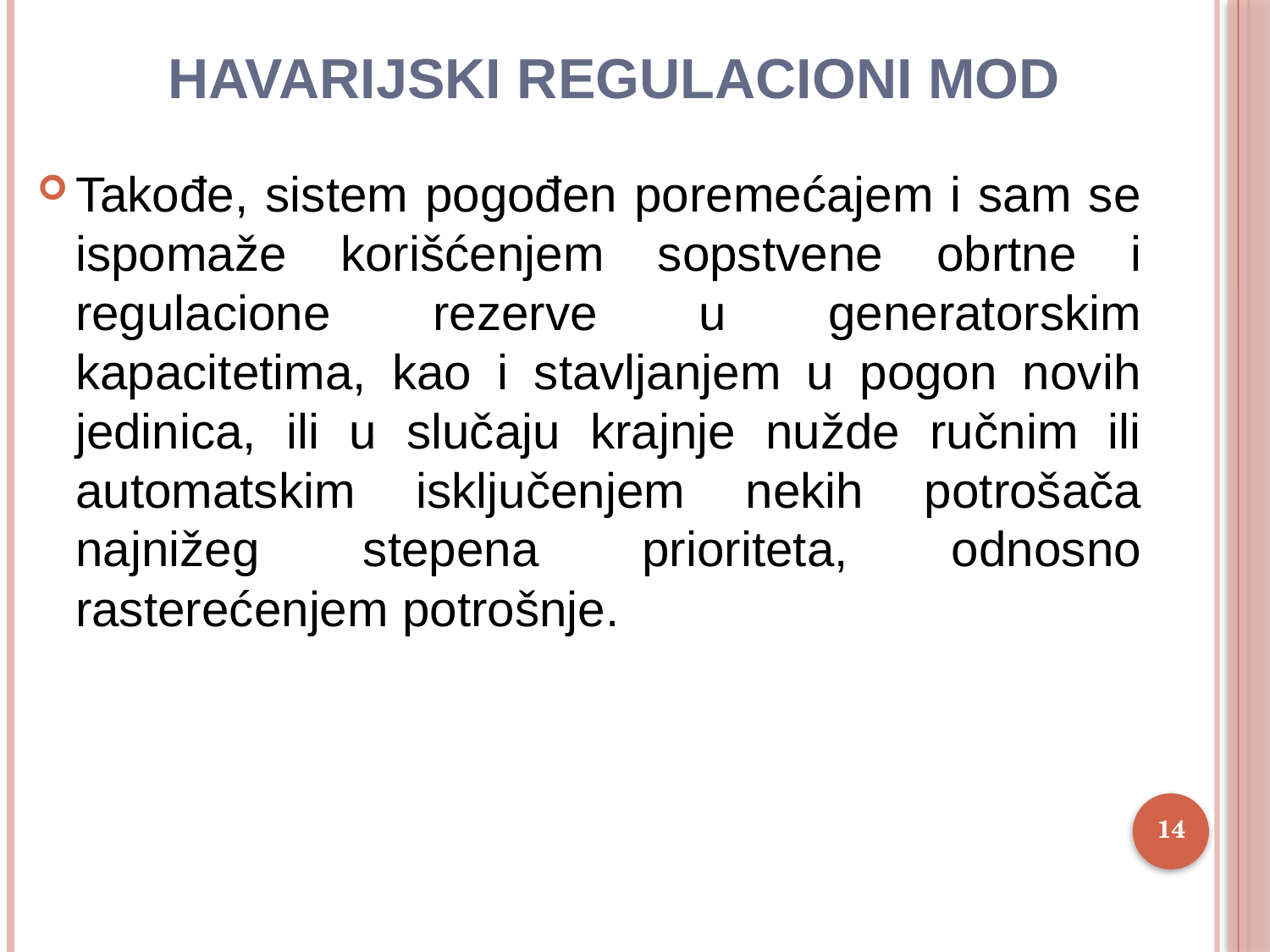

# Havarijski regulacioni mod
Takođe, sistem pogođen poremećajem i sam se ispomaže korišćenjem sopstvene obrtne i regulacione rezerve u generatorskim kapacitetima, kao i stavljanjem u pogon novih jedinica, ili u slučaju krajnje nužde ručnim ili automatskim isključenjem nekih potrošača najnižeg stepena prioriteta, odnosno rasterećenjem potrošnje.

14